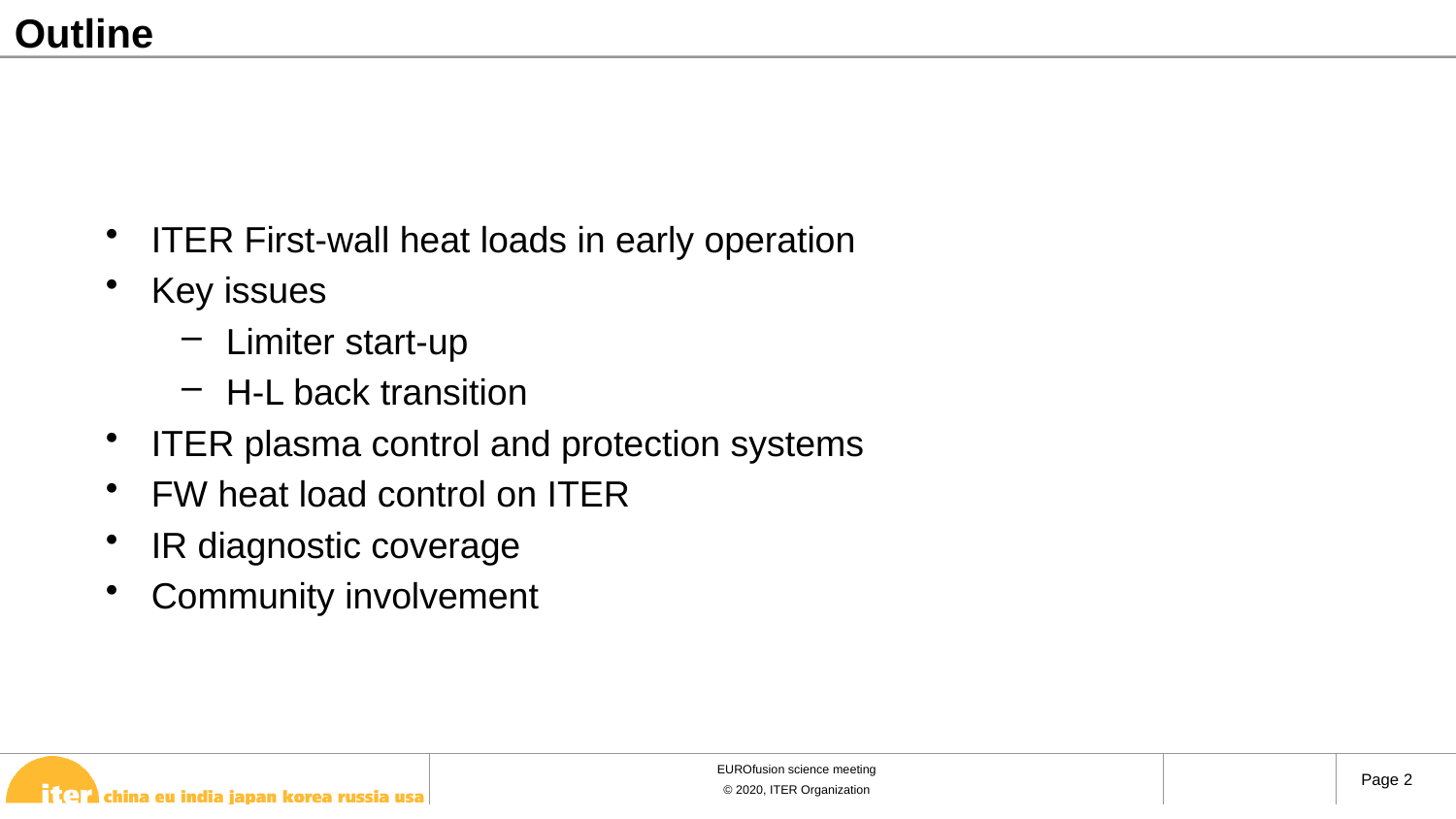

# Outline
ITER First-wall heat loads in early operation
Key issues
Limiter start-up
H-L back transition
ITER plasma control and protection systems
FW heat load control on ITER
IR diagnostic coverage
Community involvement